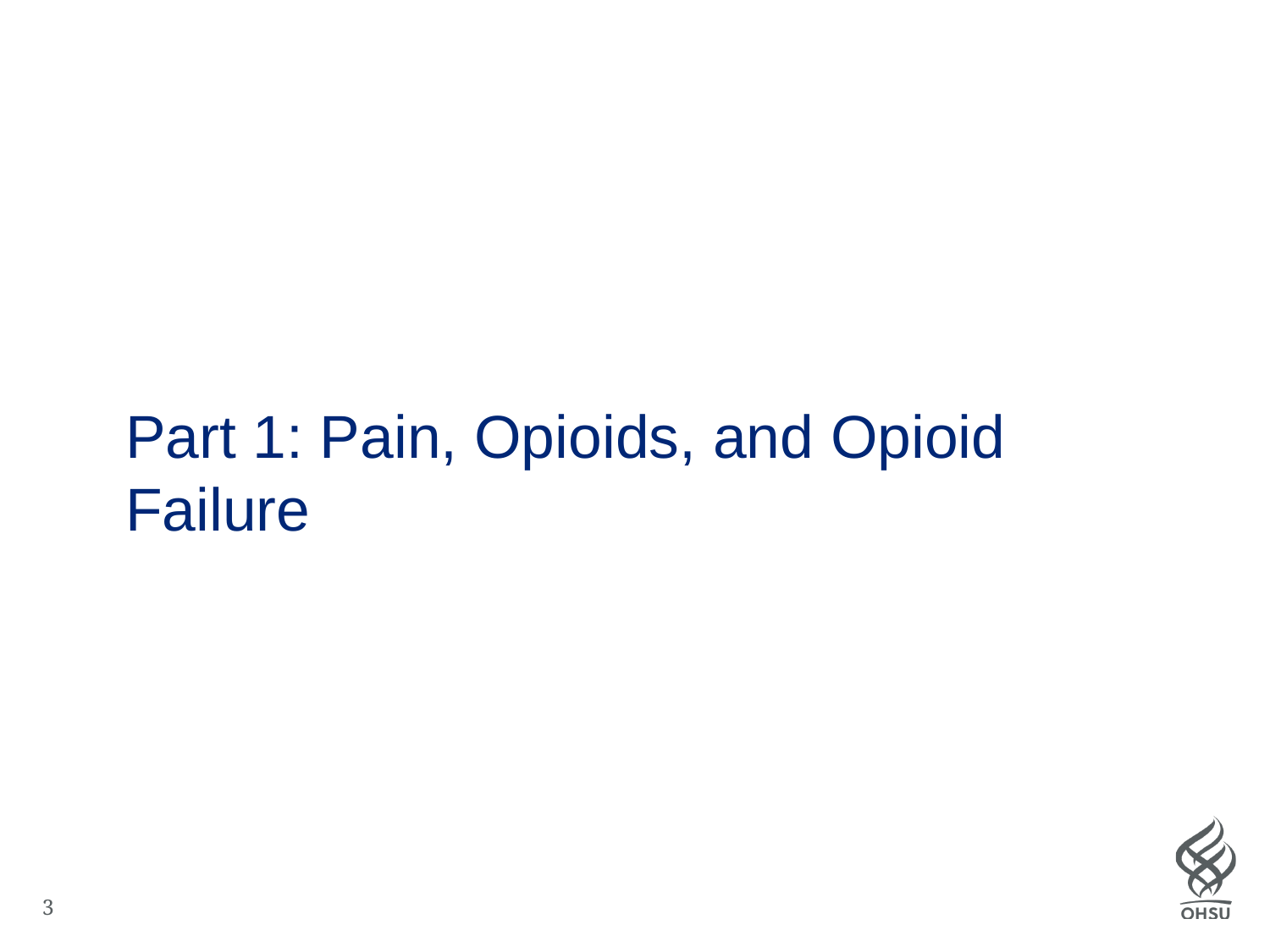

# Part 1: Pain, Opioids, and Opioid Failure